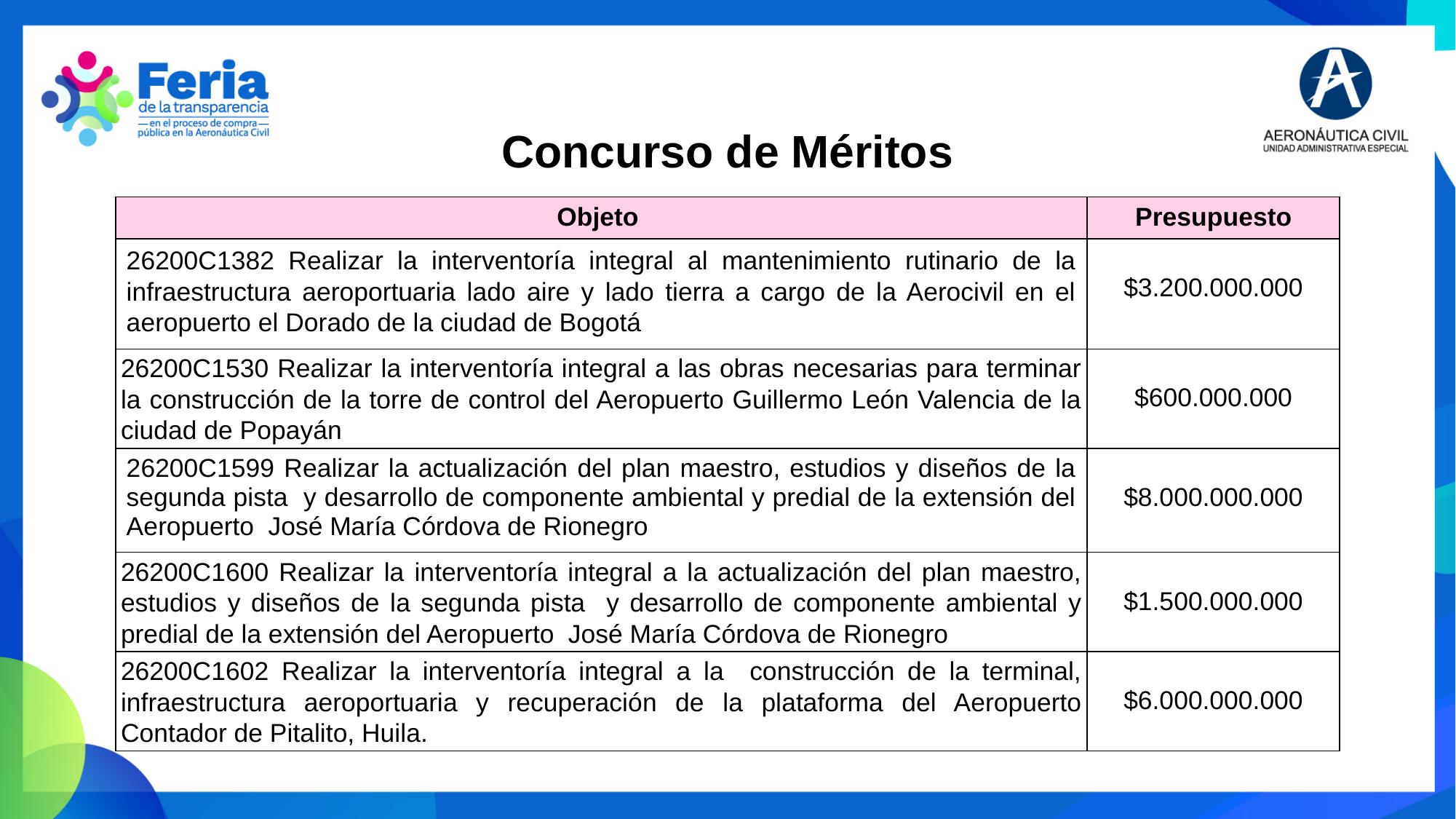

Concurso de Méritos
| Objeto | Presupuesto |
| --- | --- |
| 26200C1382 Realizar la interventoría integral al mantenimiento rutinario de la infraestructura aeroportuaria lado aire y lado tierra a cargo de la Aerocivil en el aeropuerto el Dorado de la ciudad de Bogotá | $3.200.000.000 |
| 26200C1530 Realizar la interventoría integral a las obras necesarias para terminar la construcción de la torre de control del Aeropuerto Guillermo León Valencia de la ciudad de Popayán | $600.000.000 |
| 26200C1599 Realizar la actualización del plan maestro, estudios y diseños de la segunda pista y desarrollo de componente ambiental y predial de la extensión del Aeropuerto José María Córdova de Rionegro | $8.000.000.000 |
| 26200C1600 Realizar la interventoría integral a la actualización del plan maestro, estudios y diseños de la segunda pista y desarrollo de componente ambiental y predial de la extensión del Aeropuerto José María Córdova de Rionegro | $1.500.000.000 |
| 26200C1602 Realizar la interventoría integral a la construcción de la terminal, infraestructura aeroportuaria y recuperación de la plataforma del Aeropuerto Contador de Pitalito, Huila. | $6.000.000.000 |